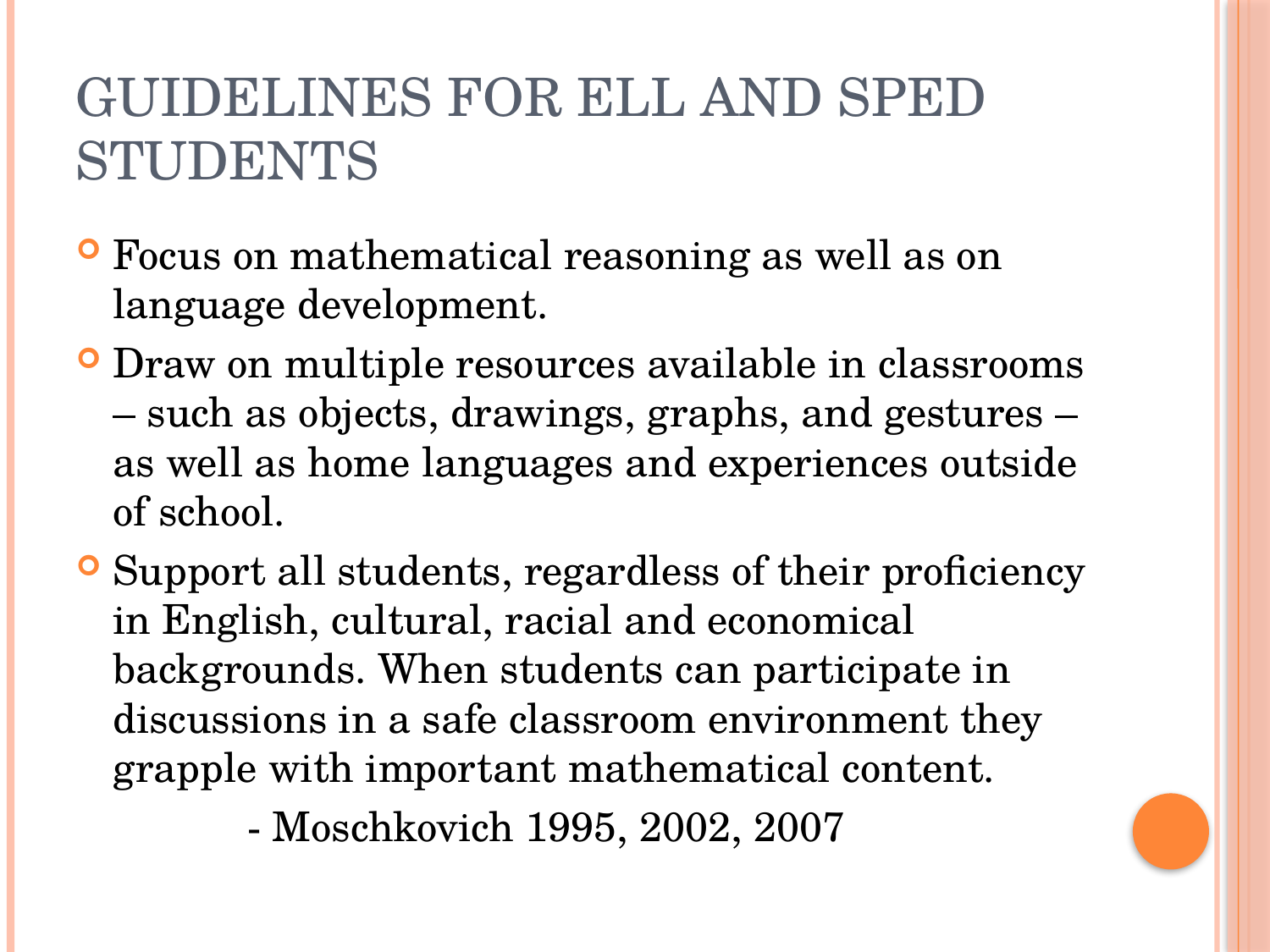

# Guidelines for ELL and SPED Students
Focus on mathematical reasoning as well as on language development.
Draw on multiple resources available in classrooms – such as objects, drawings, graphs, and gestures – as well as home languages and experiences outside of school.
Support all students, regardless of their proficiency in English, cultural, racial and economical backgrounds. When students can participate in discussions in a safe classroom environment they grapple with important mathematical content.
               - Moschkovich 1995, 2002, 2007